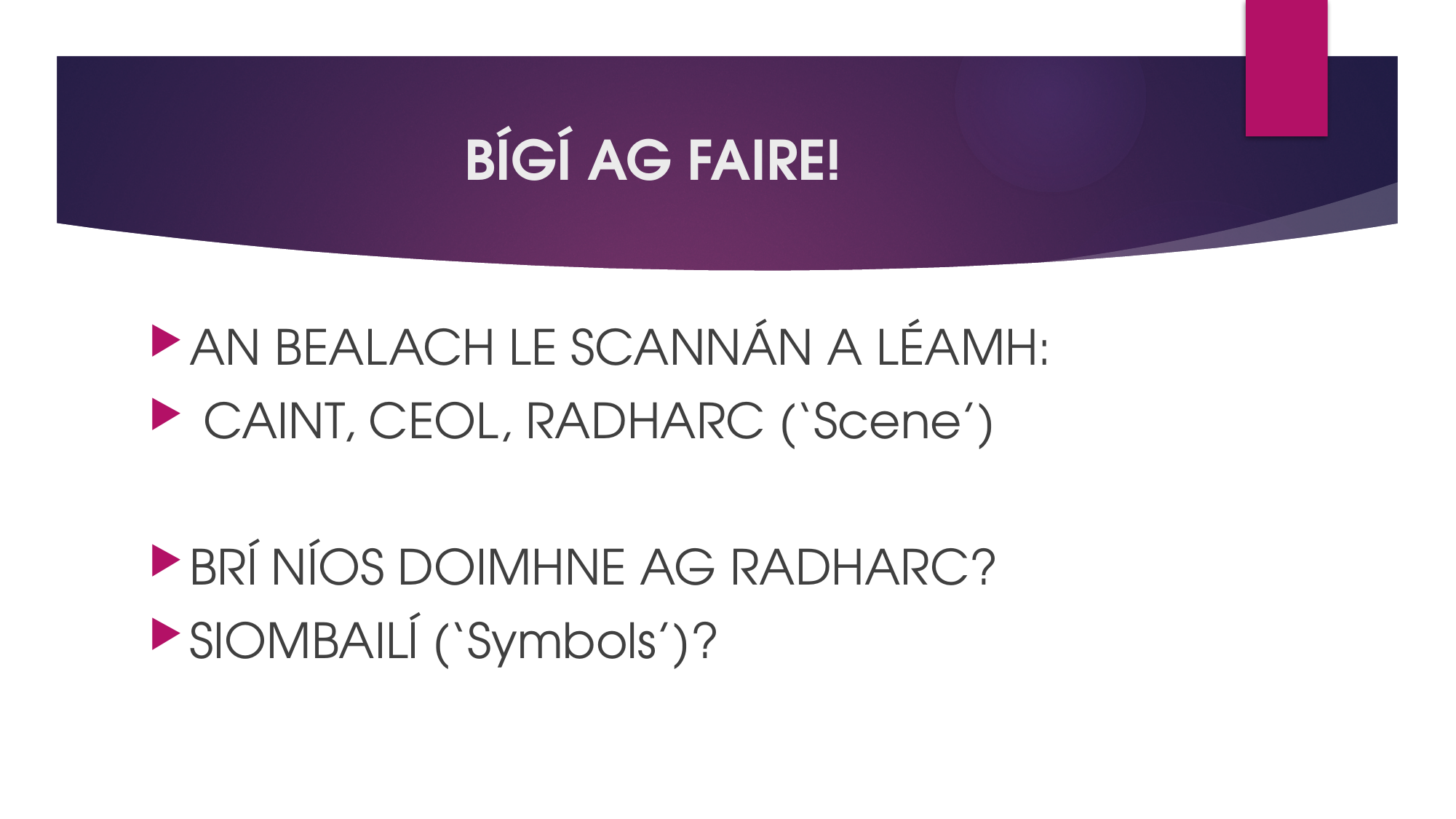

# BÍGÍ AG FAIRE!
AN BEALACH LE SCANNÁN A LÉAMH:
 CAINT, CEOL, RADHARC (‘Scene’)

BRÍ NÍOS DOIMHNE AG RADHARC?
SIOMBAILÍ (‘Symbols’)?